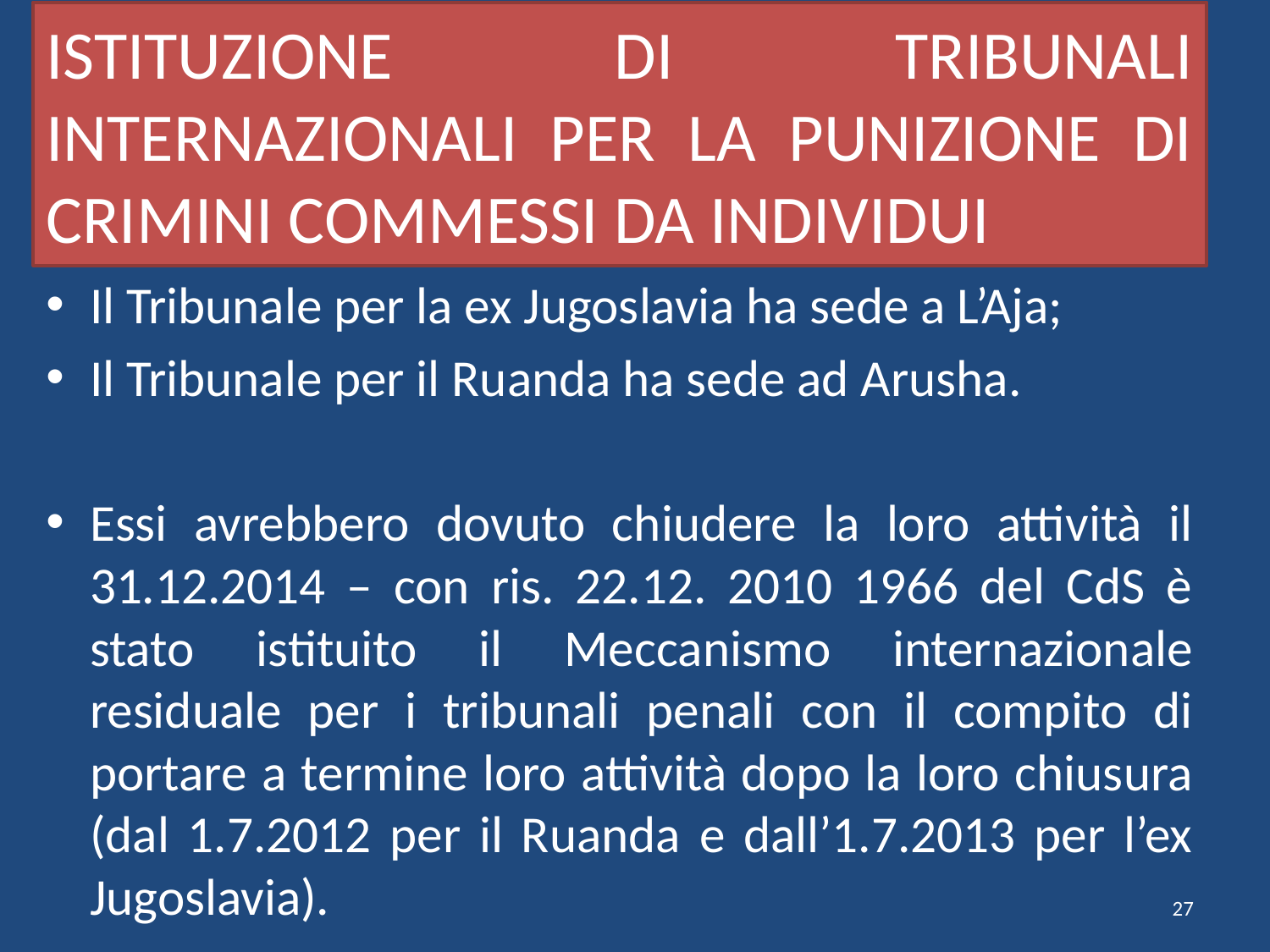

# ISTITUZIONE DI TRIBUNALI INTERNAZIONALI PER LA PUNIZIONE DI CRIMINI COMMESSI DA INDIVIDUI
Il Tribunale per la ex Jugoslavia ha sede a L’Aja;
Il Tribunale per il Ruanda ha sede ad Arusha.

Essi avrebbero dovuto chiudere la loro attività il 31.12.2014 – con ris. 22.12. 2010 1966 del CdS è stato istituito il Meccanismo internazionale residuale per i tribunali penali con il compito di portare a termine loro attività dopo la loro chiusura (dal 1.7.2012 per il Ruanda e dall’1.7.2013 per l’ex Jugoslavia).
27